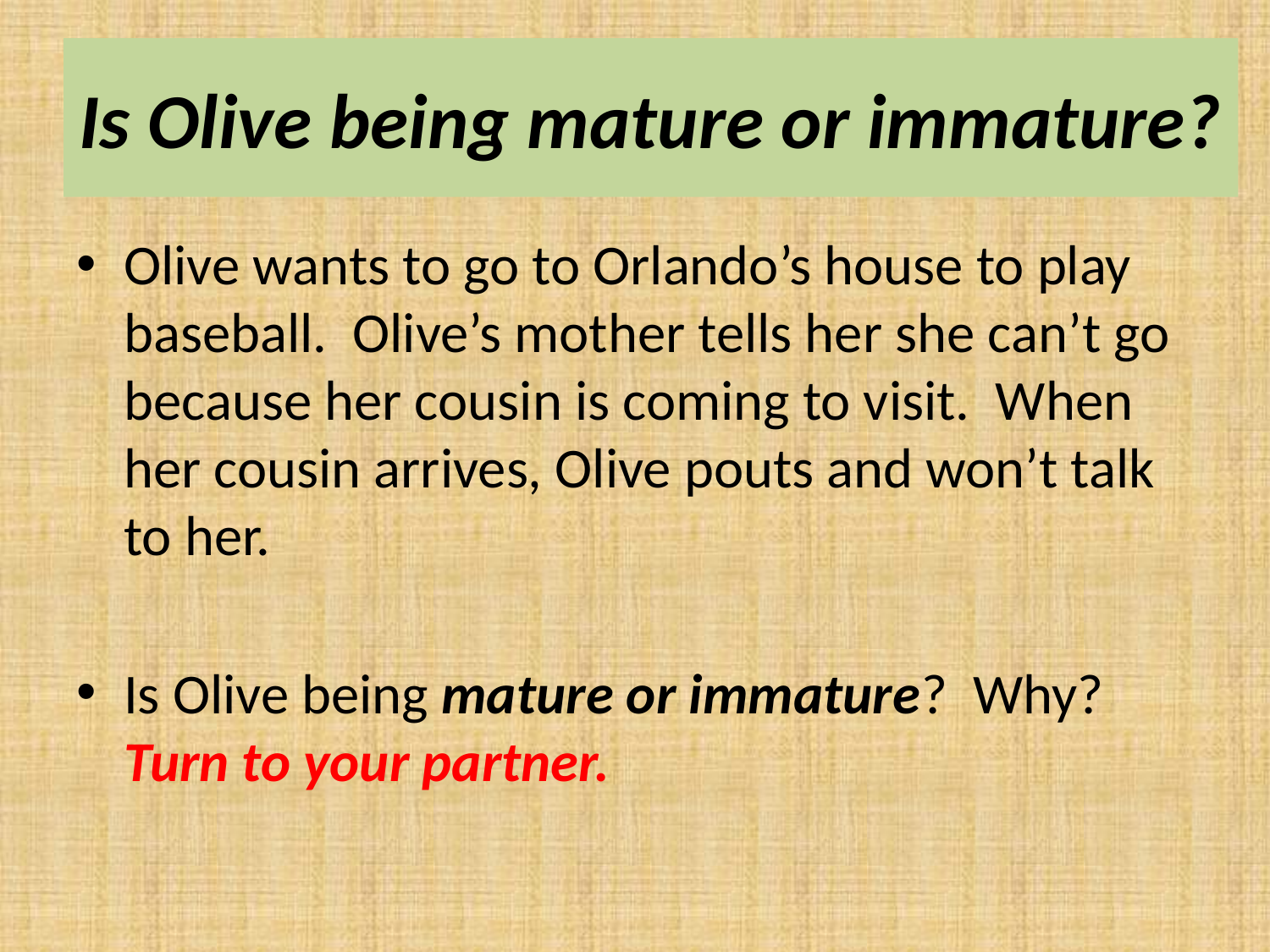

# Is Olive being mature or immature?
Olive wants to go to Orlando’s house to play baseball.  Olive’s mother tells her she can’t go because her cousin is coming to visit.  When her cousin arrives, Olive pouts and won’t talk to her.

Is Olive being mature or immature?  Why?  Turn to your partner.